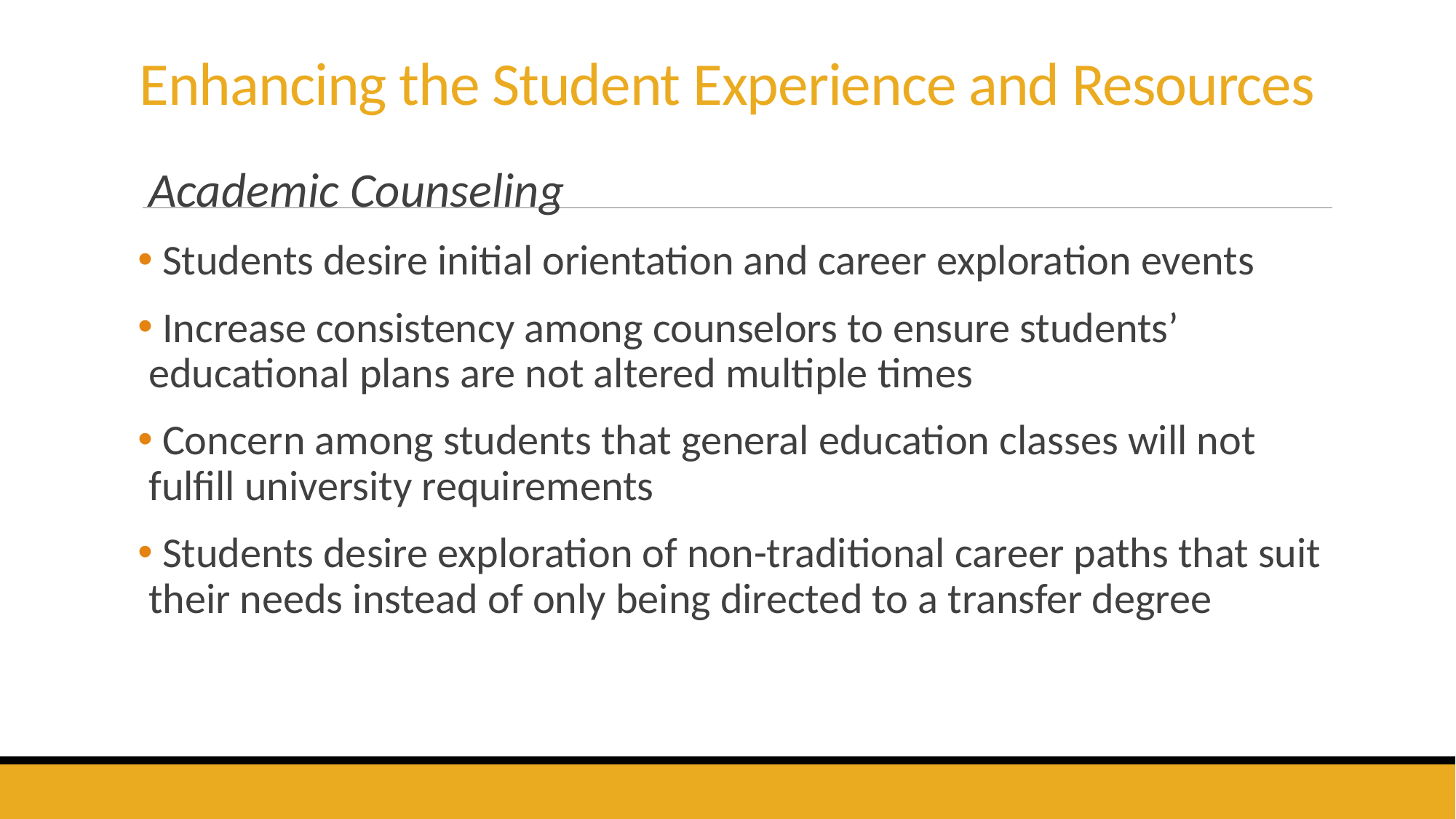

# Enhancing the Student Experience and Resources
Academic Counseling
 Students desire initial orientation and career exploration events
 Increase consistency among counselors to ensure students’ educational plans are not altered multiple times
 Concern among students that general education classes will not fulfill university requirements
 Students desire exploration of non-traditional career paths that suit their needs instead of only being directed to a transfer degree